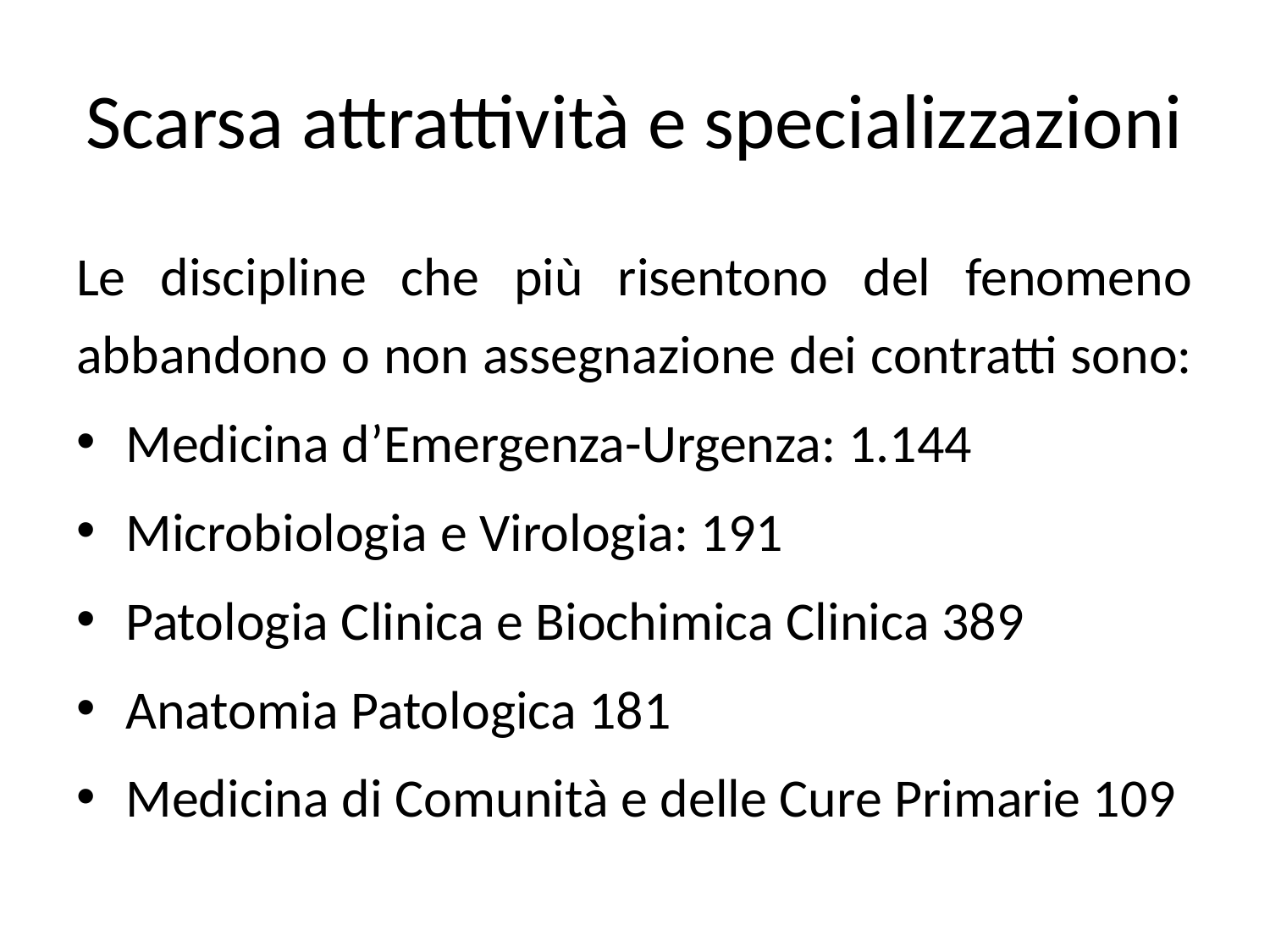

# Scarsa attrattività e specializzazioni
Le discipline che più risentono del fenomeno abbandono o non assegnazione dei contratti sono:
Medicina d’Emergenza-Urgenza: 1.144
Microbiologia e Virologia: 191
Patologia Clinica e Biochimica Clinica 389
Anatomia Patologica 181
Medicina di Comunità e delle Cure Primarie 109